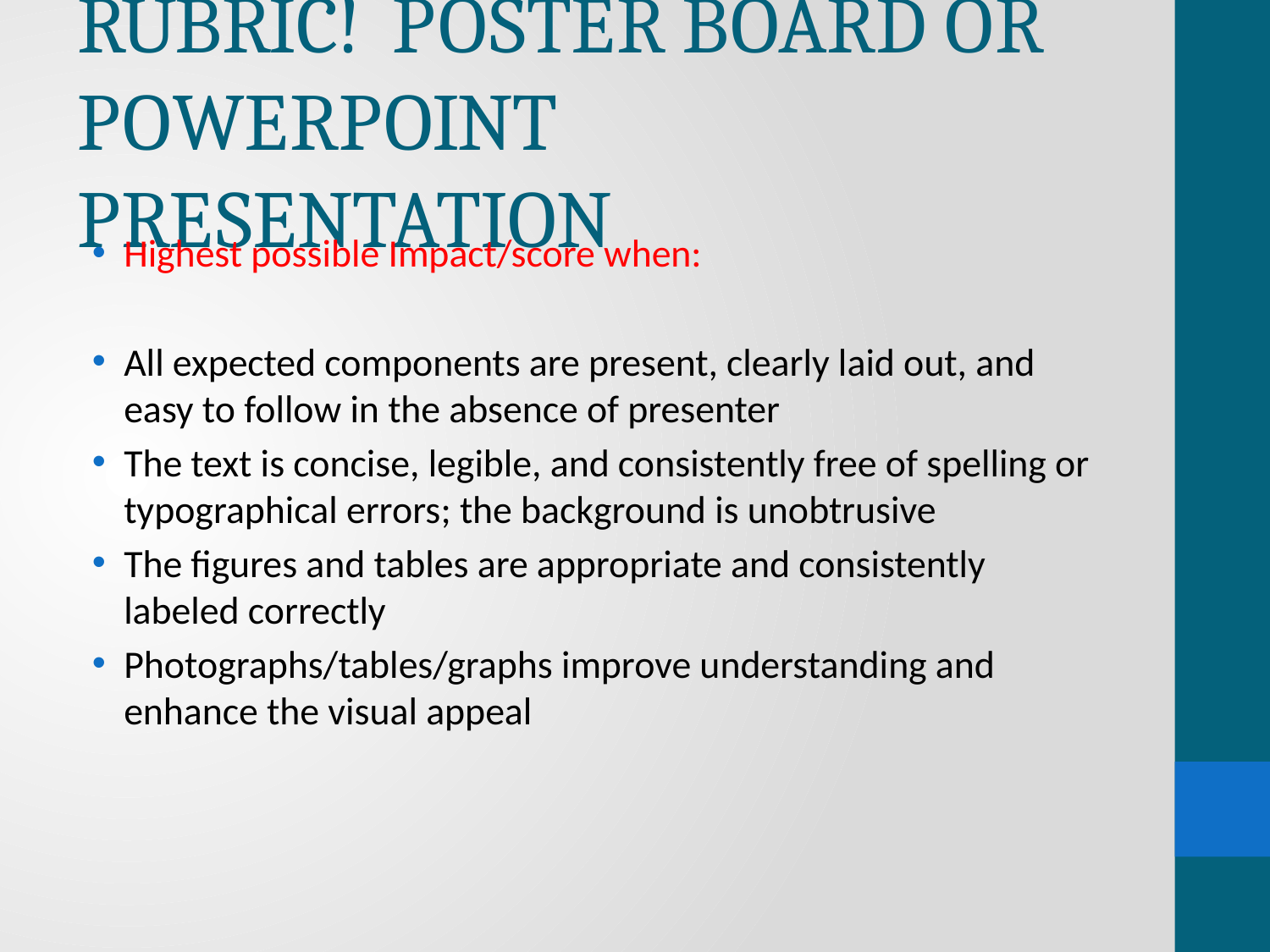

# RUBRIC!  POSTER BOARD OR POWERPOINT PRESENTATION
Highest possible Impact/score when:

All expected components are present, clearly laid out, and easy to follow in the absence of presenter
The text is concise, legible, and consistently free of spelling or typographical errors; the background is unobtrusive
The figures and tables are appropriate and consistently labeled correctly
Photographs/tables/graphs improve understanding and enhance the visual appeal